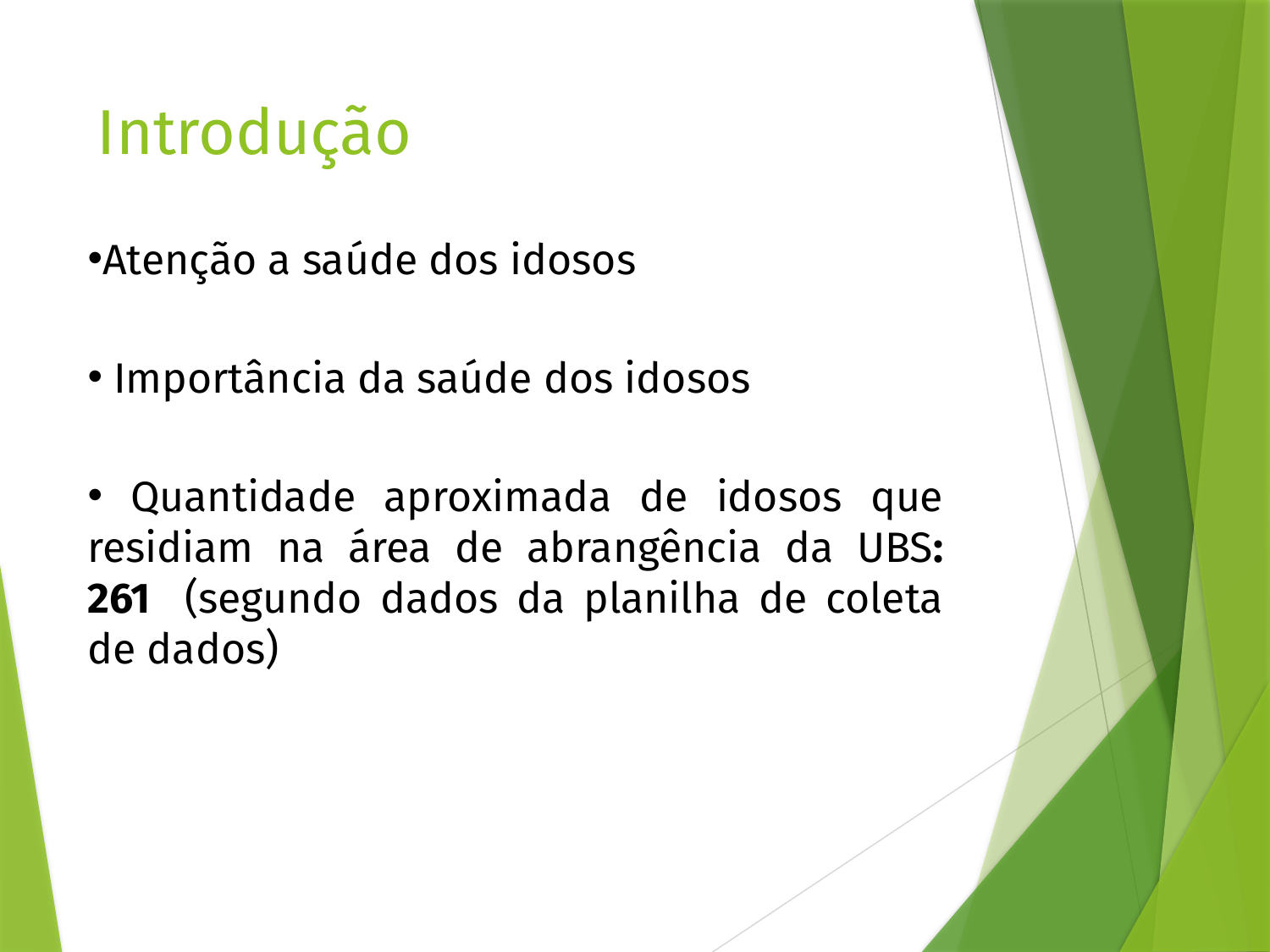

# Introdução
Atenção a saúde dos idosos

 Importância da saúde dos idosos

 Quantidade aproximada de idosos que residiam na área de abrangência da UBS: 261  (segundo dados da planilha de coleta de dados)